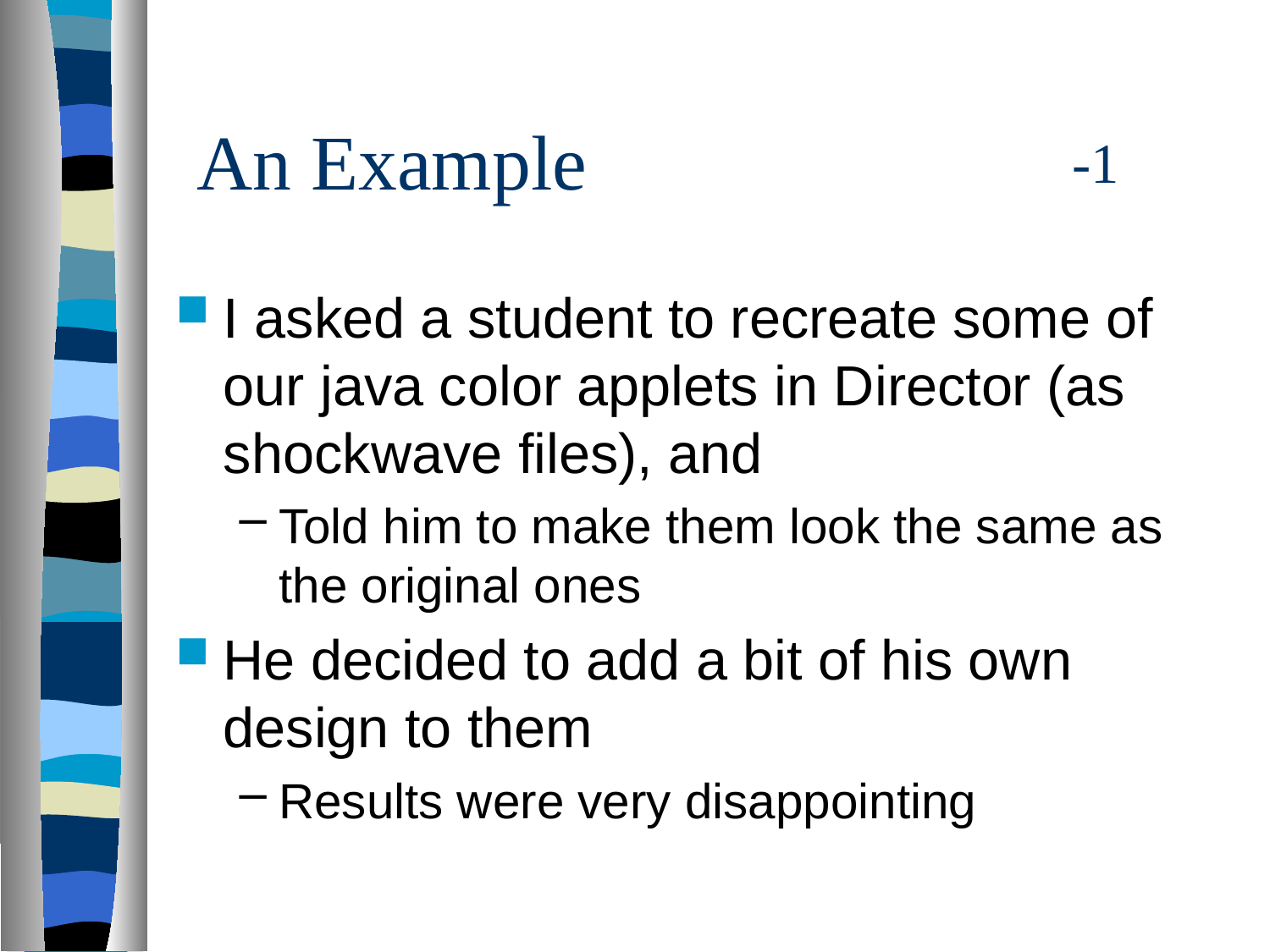

# An Example    1
| An Example | -1 |
| --- | --- |
I asked a student to recreate some of our java color applets in Director (as shockwave files), and
Told him to make them look the same as the original ones
He decided to add a bit of his own design to them
Results were very disappointing